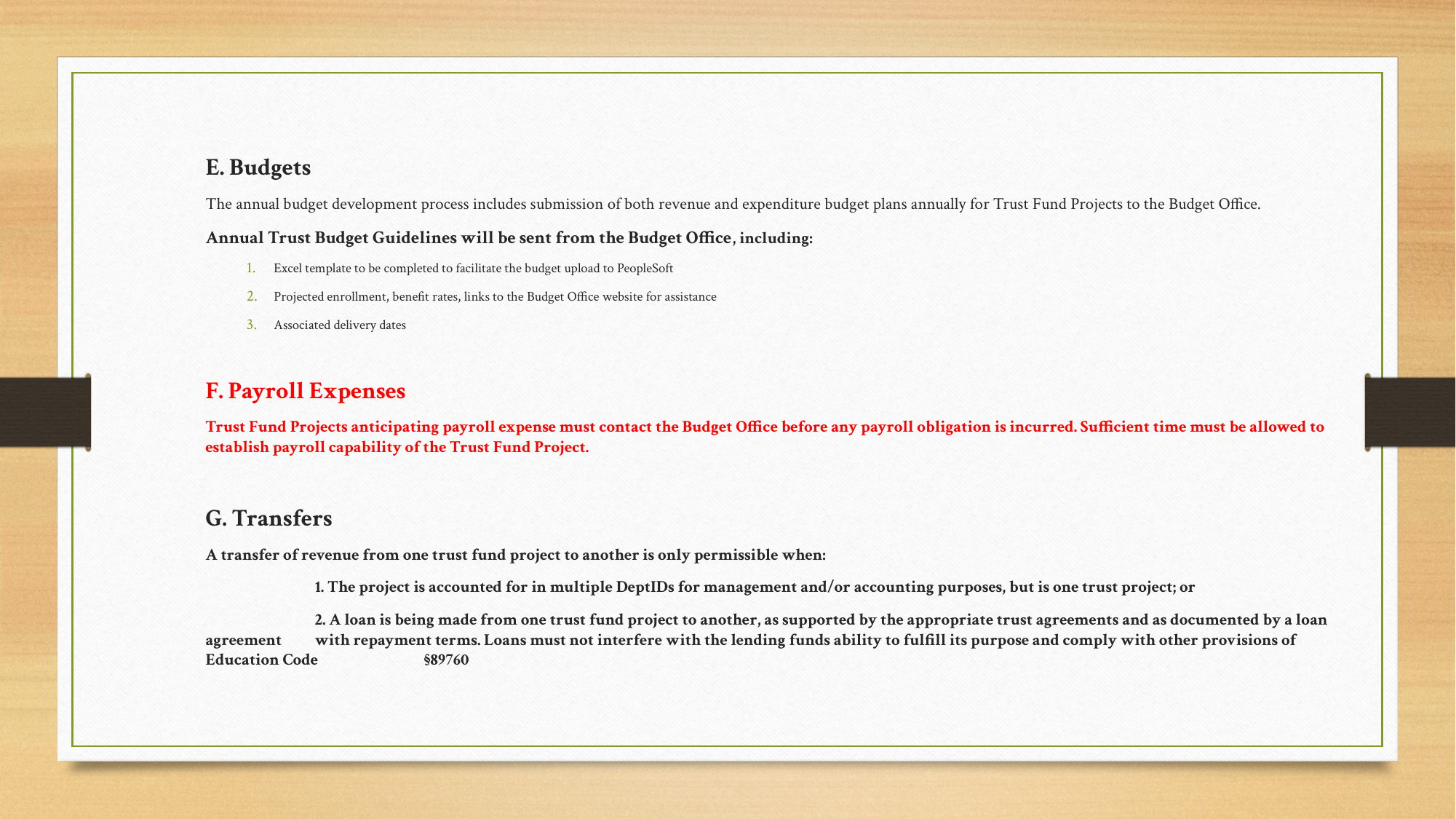

E. Budgets
The annual budget development process includes submission of both revenue and expenditure budget plans annually for Trust Fund Projects to the Budget Office.
Annual Trust Budget Guidelines will be sent from the Budget Office, including:
Excel template to be completed to facilitate the budget upload to PeopleSoft
Projected enrollment, benefit rates, links to the Budget Office website for assistance
Associated delivery dates

F. Payroll Expenses
Trust Fund Projects anticipating payroll expense must contact the Budget Office before any payroll obligation is incurred. Sufficient time must be allowed to establish payroll capability of the Trust Fund Project.

G. Transfers
A transfer of revenue from one trust fund project to another is only permissible when:
	1. The project is accounted for in multiple DeptIDs for management and/or accounting purposes, but is one trust project; or
	2. A loan is being made from one trust fund project to another, as supported by the appropriate trust agreements and as documented by a loan agreement 	with repayment terms. Loans must not interfere with the lending funds ability to fulfill its purpose and comply with other provisions of Education Code 	§89760